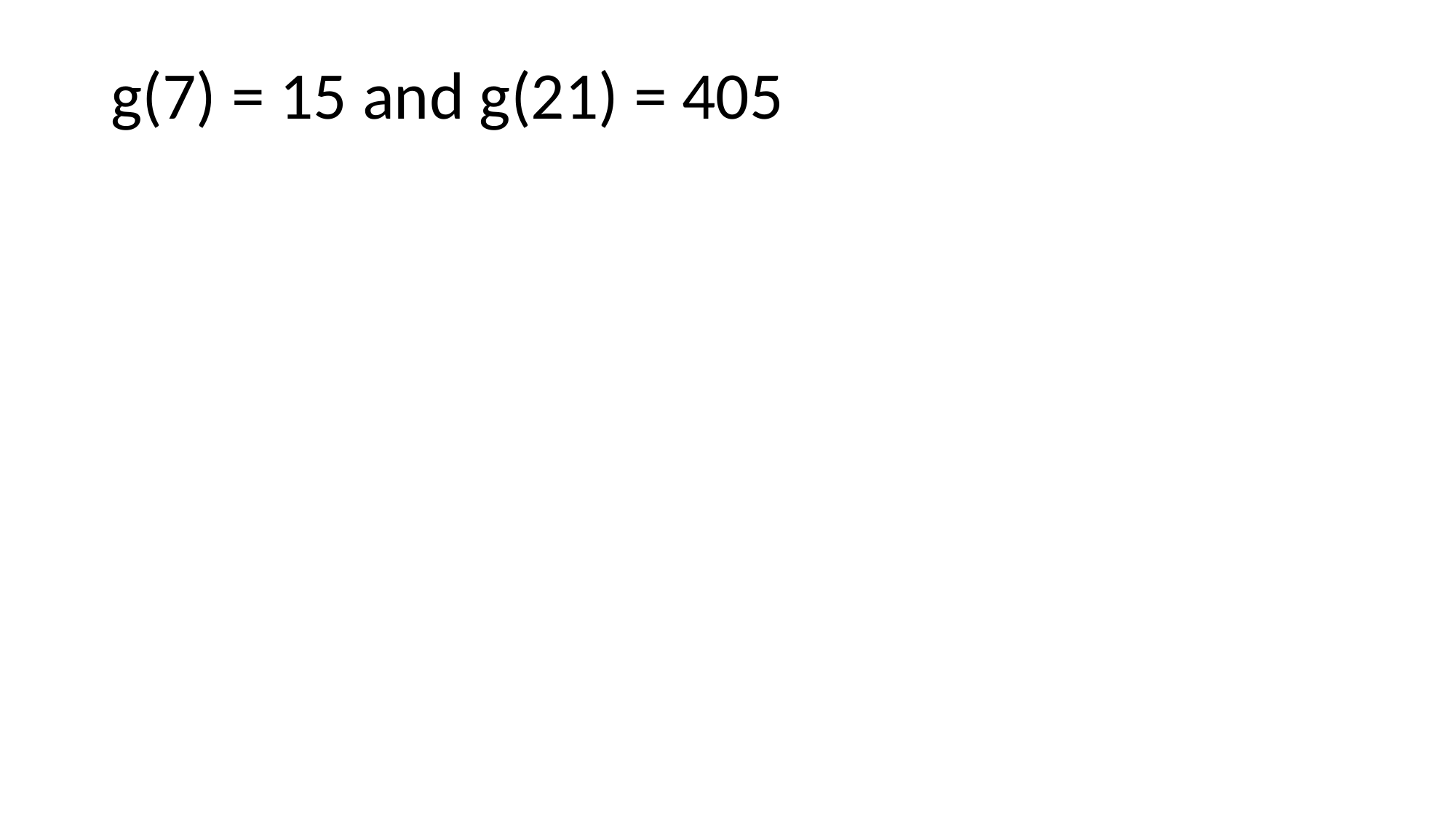

# g(7) = 15 and g(21) = 405